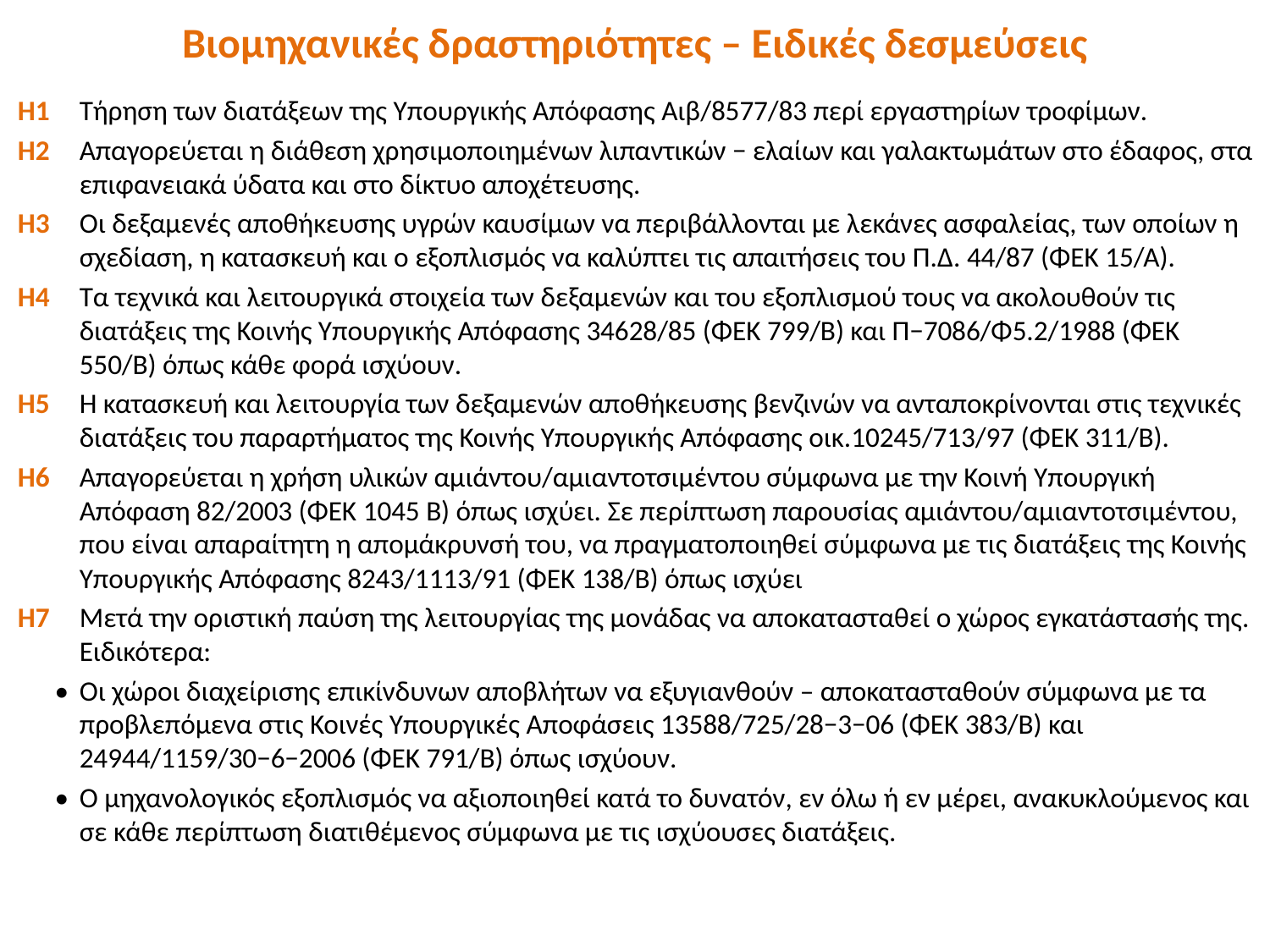

# Βιομηχανικές δραστηριότητες – Ειδικές δεσμεύσεις
Η1 	Τήρηση των διατάξεων της Υπουργικής Απόφασης Αιβ/8577/83 περί εργαστηρίων τροφίμων.
Η2 	Απαγορεύεται η διάθεση χρησιμοποιημένων λιπαντικών − ελαίων και γαλακτωμάτων στο έδαφος, στα επιφανειακά ύδατα και στο δίκτυο αποχέτευσης.
Η3 	Οι δεξαμενές αποθήκευσης υγρών καυσίμων να περιβάλλονται με λεκάνες ασφαλείας, των οποίων η σχεδίαση, η κατασκευή και ο εξοπλισμός να καλύπτει τις απαιτήσεις του Π.Δ. 44/87 (ΦΕΚ 15/Α).
Η4 	Τα τεχνικά και λειτουργικά στοιχεία των δεξαμενών και του εξοπλισμού τους να ακολουθούν τις διατάξεις της Κοινής Υπουργικής Απόφασης 34628/85 (ΦΕΚ 799/Β) και Π−7086/Φ5.2/1988 (ΦΕΚ 550/Β) όπως κάθε φορά ισχύουν.
Η5 	Η κατασκευή και λειτουργία των δεξαμενών αποθήκευσης βενζινών να ανταποκρίνονται στις τεχνικές διατάξεις του παραρτήματος της Κοινής Υπουργικής Απόφασης οικ.10245/713/97 (ΦΕΚ 311/Β).
Η6 	Απαγορεύεται η χρήση υλικών αμιάντου/αμιαντοτσιμέντου σύμφωνα με την Κοινή Υπουργική Απόφαση 82/2003 (ΦΕΚ 1045 Β) όπως ισχύει. Σε περίπτωση παρουσίας αμιάντου/αμιαντοτσιμέντου, που είναι απαραίτητη η απομάκρυνσή του, να πραγματοποιηθεί σύμφωνα με τις διατάξεις της Κοινής Υπουργικής Απόφασης 8243/1113/91 (ΦΕΚ 138/Β) όπως ισχύει
Η7 	Μετά την οριστική παύση της λειτουργίας της μονάδας να αποκατασταθεί ο χώρος εγκατάστασής της. Ειδικότερα:
• 	Οι χώροι διαχείρισης επικίνδυνων αποβλήτων να εξυγιανθούν – αποκατασταθούν σύμφωνα με τα προβλεπόμενα στις Κοινές Υπουργικές Αποφάσεις 13588/725/28−3−06 (ΦΕΚ 383/Β) και 24944/1159/30−6−2006 (ΦΕΚ 791/Β) όπως ισχύουν.
• 	Ο μηχανολογικός εξοπλισμός να αξιοποιηθεί κατά το δυνατόν, εν όλω ή εν μέρει, ανακυκλούμενος και σε κάθε περίπτωση διατιθέμενος σύμφωνα με τις ισχύουσες διατάξεις.